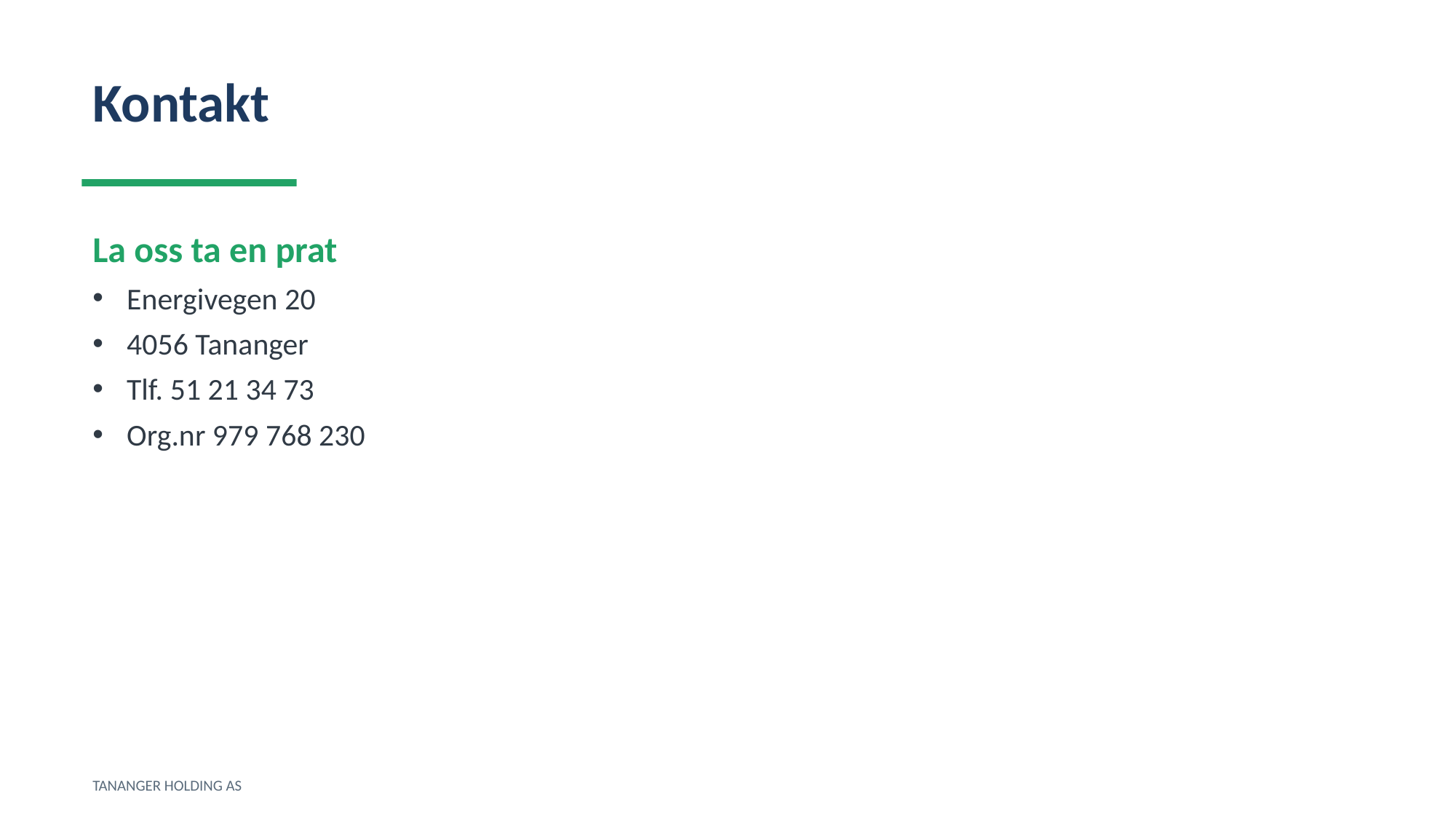

Kontakt

La oss ta en prat
Energivegen 20
4056 Tananger
Tlf. 51 21 34 73
Org.nr 979 768 230
TANANGER HOLDING AS